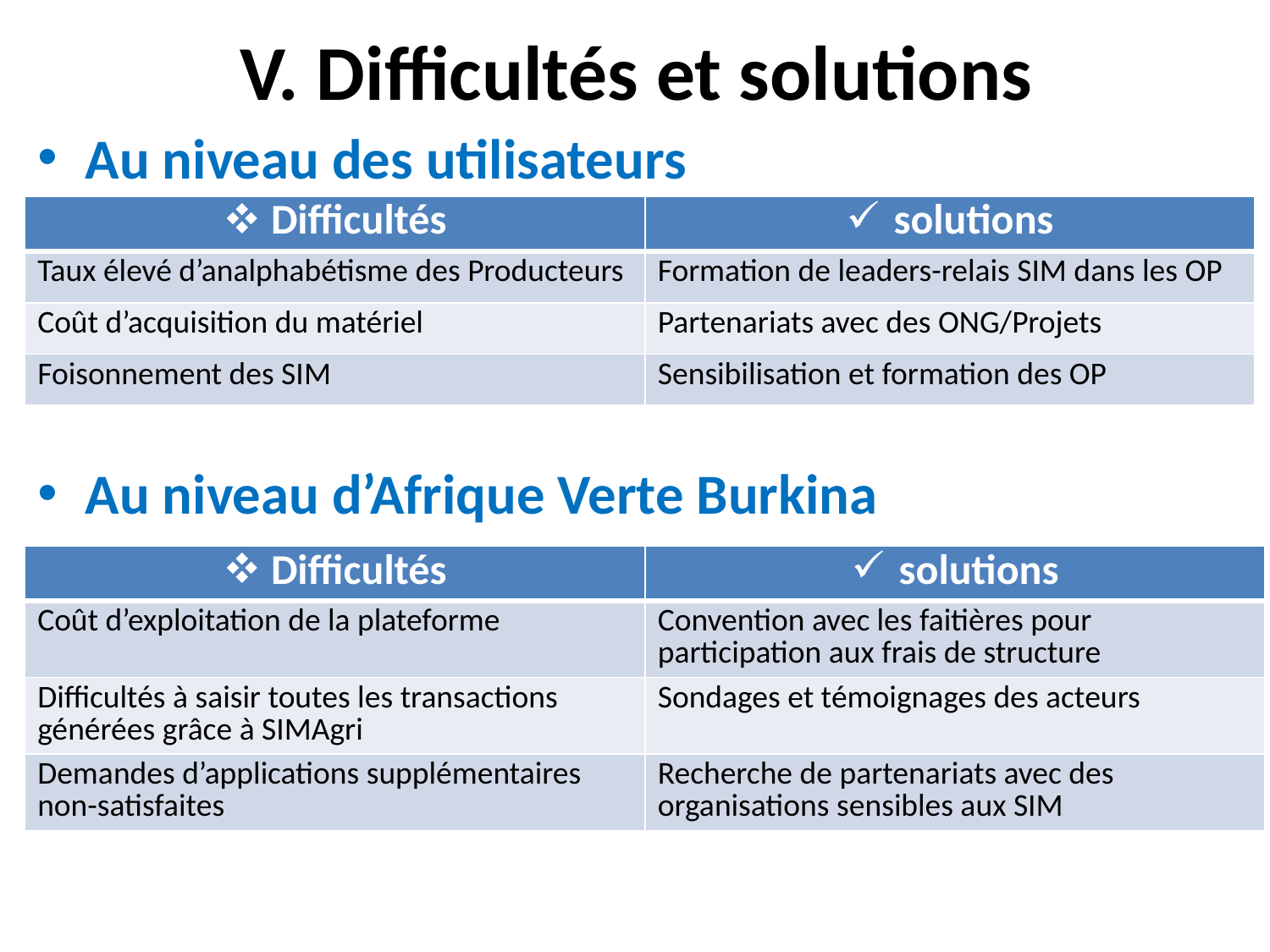

# V. Difficultés et solutions
Au niveau des utilisateurs

Au niveau d’Afrique Verte Burkina

| Difficultés | solutions |
| --- | --- |
| Taux élevé d’analphabétisme des Producteurs | Formation de leaders-relais SIM dans les OP |
| Coût d’acquisition du matériel | Partenariats avec des ONG/Projets |
| Foisonnement des SIM | Sensibilisation et formation des OP |
| Difficultés | solutions |
| --- | --- |
| Coût d’exploitation de la plateforme | Convention avec les faitières pour participation aux frais de structure |
| Difficultés à saisir toutes les transactions générées grâce à SIMAgri | Sondages et témoignages des acteurs |
| Demandes d’applications supplémentaires non-satisfaites | Recherche de partenariats avec des organisations sensibles aux SIM |